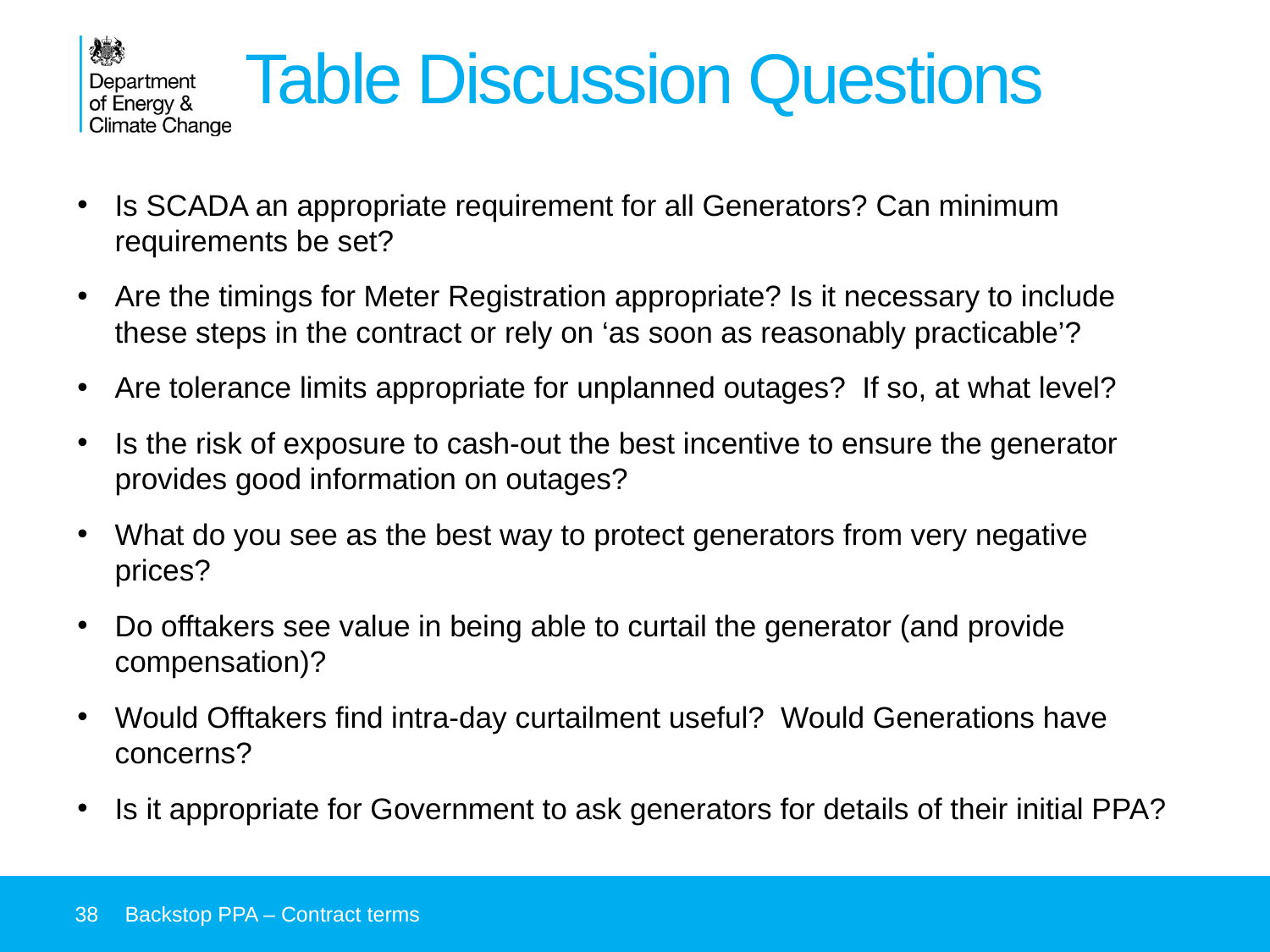

# Table Discussion Questions
Is SCADA an appropriate requirement for all Generators? Can minimum requirements be set?
Are the timings for Meter Registration appropriate? Is it necessary to include these steps in the contract or rely on ‘as soon as reasonably practicable’?
Are tolerance limits appropriate for unplanned outages?  If so, at what level?
Is the risk of exposure to cash-out the best incentive to ensure the generator provides good information on outages?
What do you see as the best way to protect generators from very negative prices?
Do offtakers see value in being able to curtail the generator (and provide compensation)?
Would Offtakers find intra-day curtailment useful?  Would Generations have concerns?
Is it appropriate for Government to ask generators for details of their initial PPA?

38
Backstop PPA – Contract terms